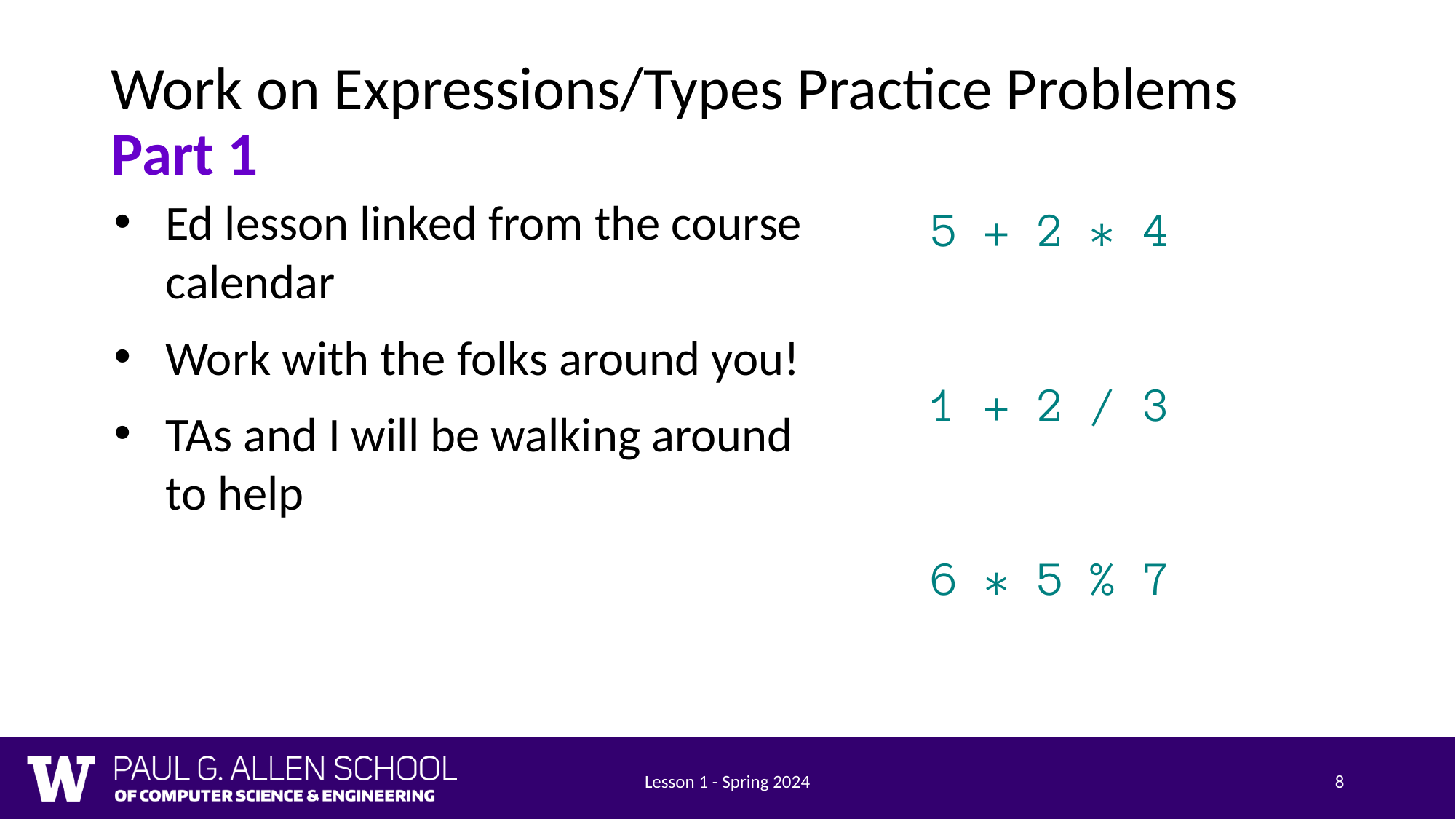

# Work on Expressions/Types Practice Problems Part 1
Ed lesson linked from the course calendar
Work with the folks around you!
TAs and I will be walking around to help
5 + 2 * 4

1 + 2 / 3

6 * 5 % 7
Lesson 1 - Spring 2024
8